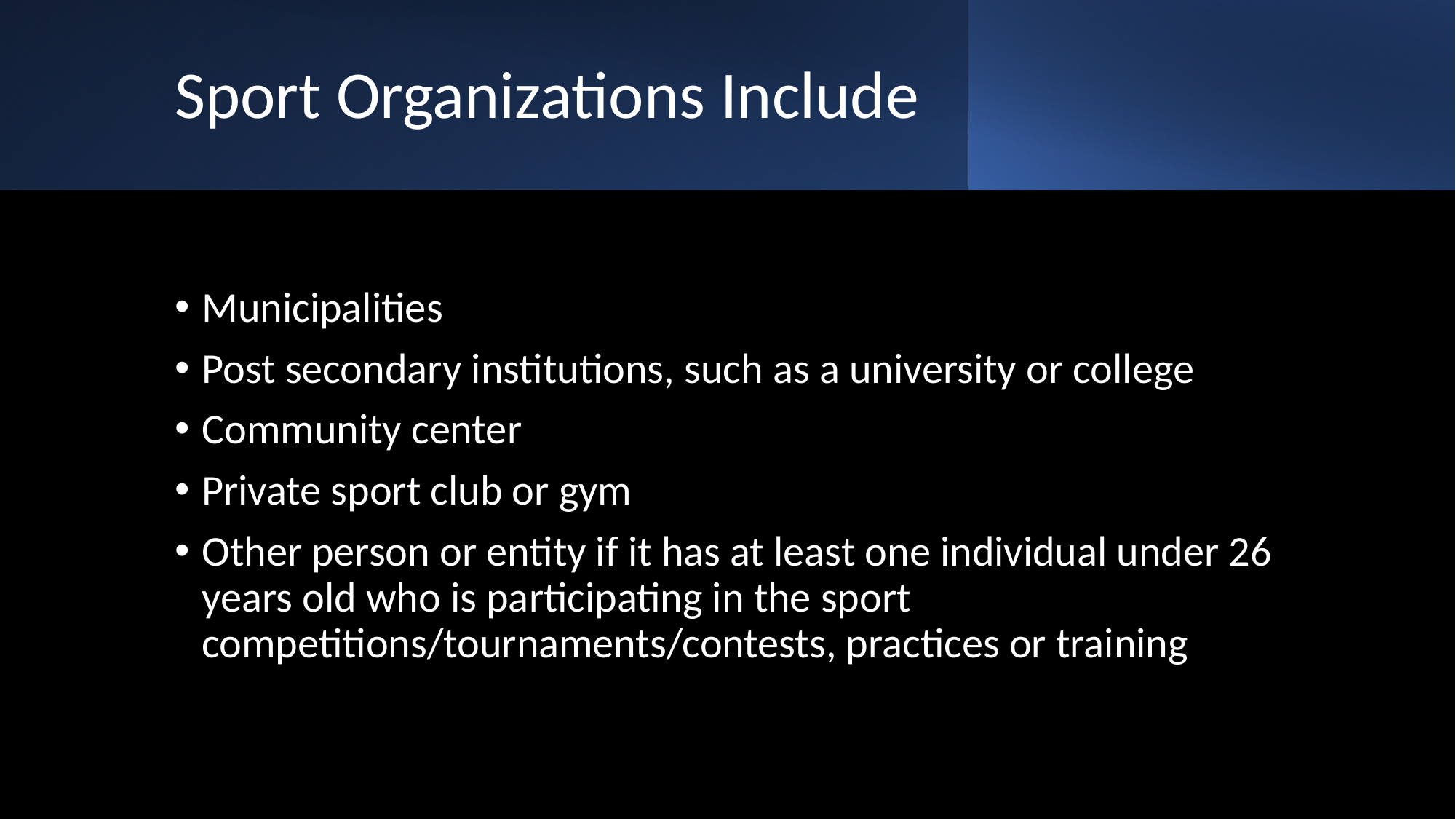

# Sport Organizations Include
Municipalities
Post secondary institutions, such as a university or college
Community center
Private sport club or gym
Other person or entity if it has at least one individual under 26 years old who is participating in the sport competitions/tournaments/contests, practices or training